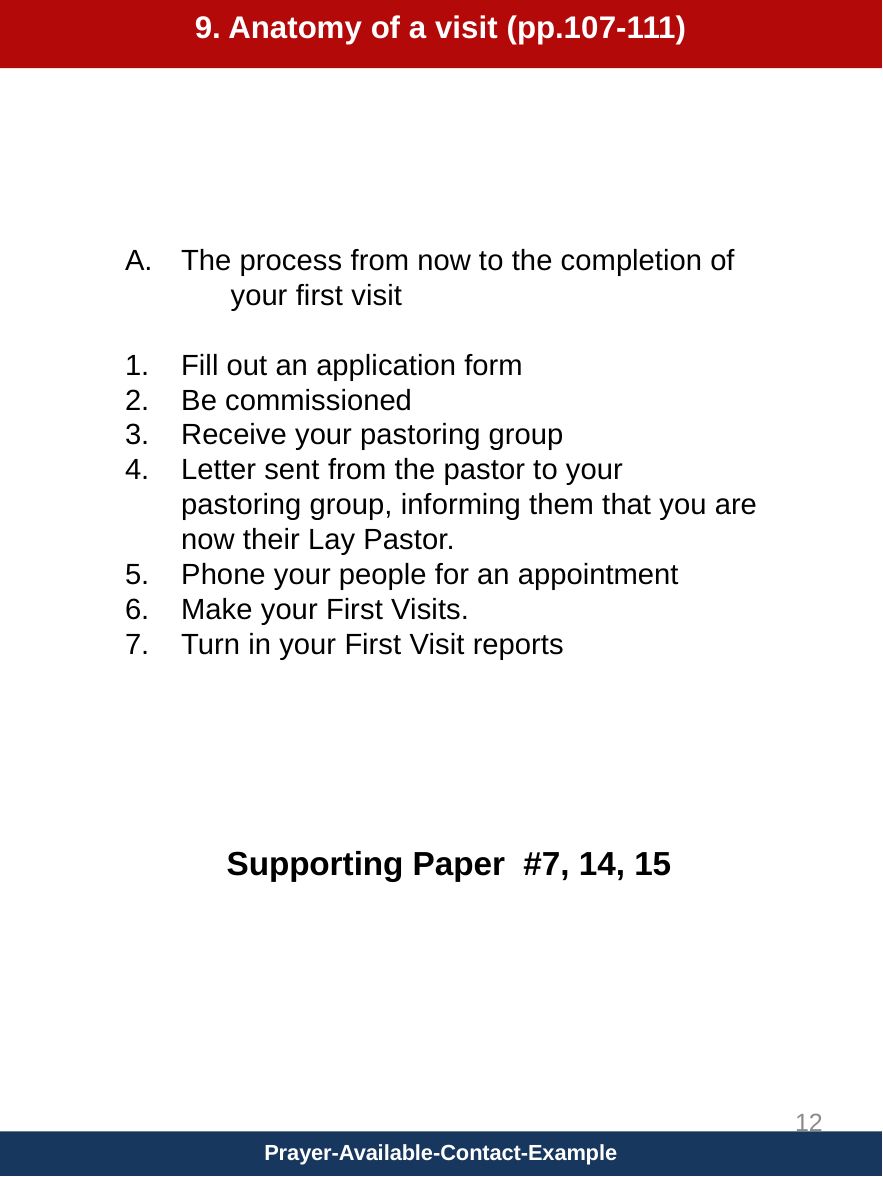

9. Anatomy of a visit (pp.107-111)

The process from now to the completion of           your first visit

Fill out an application form
Be commissioned
Receive your pastoring group
Letter sent from the pastor to your      pastoring group, informing them that you are now their Lay Pastor.
Phone your people for an appointment
Make your First Visits.
Turn in your First Visit reports
Supporting Paper  #7, 14, 15
12
Prayer-Available-Contact-Example